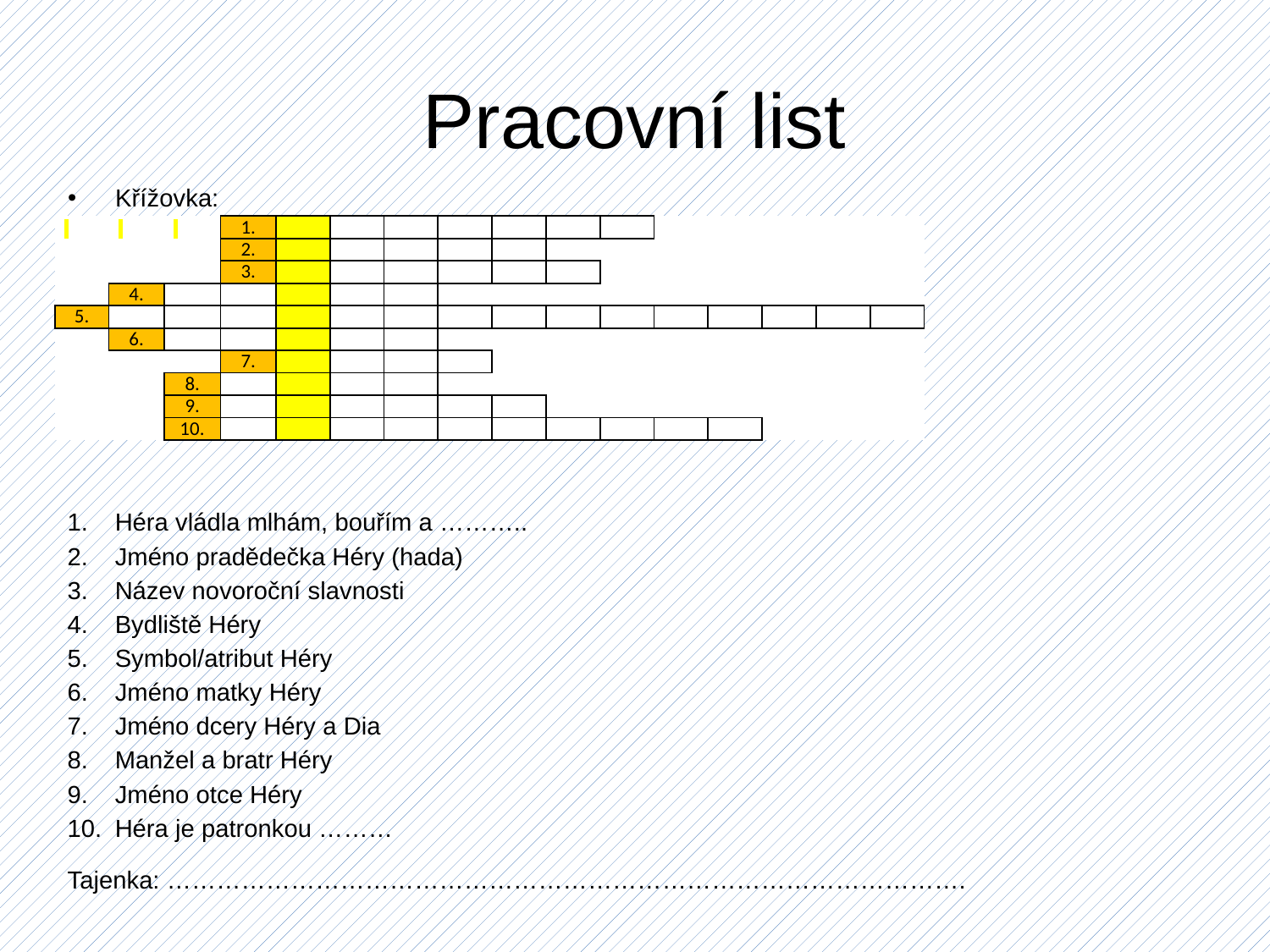

# Pracovní list
Křížovka:

|  |  |  | 1. |  |  |  |  |  |  |  |  |  |  |  |  |
| --- | --- | --- | --- | --- | --- | --- | --- | --- | --- | --- | --- | --- | --- | --- | --- |
|  |  |  | 2. |  |  |  |  |  |  |  |  |  |  |  |  |
|  |  |  | 3. |  |  |  |  |  |  |  |  |  |  |  |  |
|  | 4. |  |  |  |  |  |  |  |  |  |  |  |  |  |  |
| 5. |  |  |  |  |  |  |  |  |  |  |  |  |  |  |  |
|  | 6. |  |  |  |  |  |  |  |  |  |  |  |  |  |  |
|  |  |  | 7. |  |  |  |  |  |  |  |  |  |  |  |  |
|  |  | 8. |  |  |  |  |  |  |  |  |  |  |  |  |  |
|  |  | 9. |  |  |  |  |  |  |  |  |  |  |  |  |  |
|  |  | 10. |  |  |  |  |  |  |  |  |  |  |  |  |  |
Héra vládla mlhám, bouřím a ………..
Jméno pradědečka Héry (hada)
Název novoroční slavnosti
Bydliště Héry
Symbol/atribut Héry
Jméno matky Héry
Jméno dcery Héry a Dia
Manžel a bratr Héry
Jméno otce Héry
Héra je patronkou ………
Tajenka: …………………………………………………………………………………….